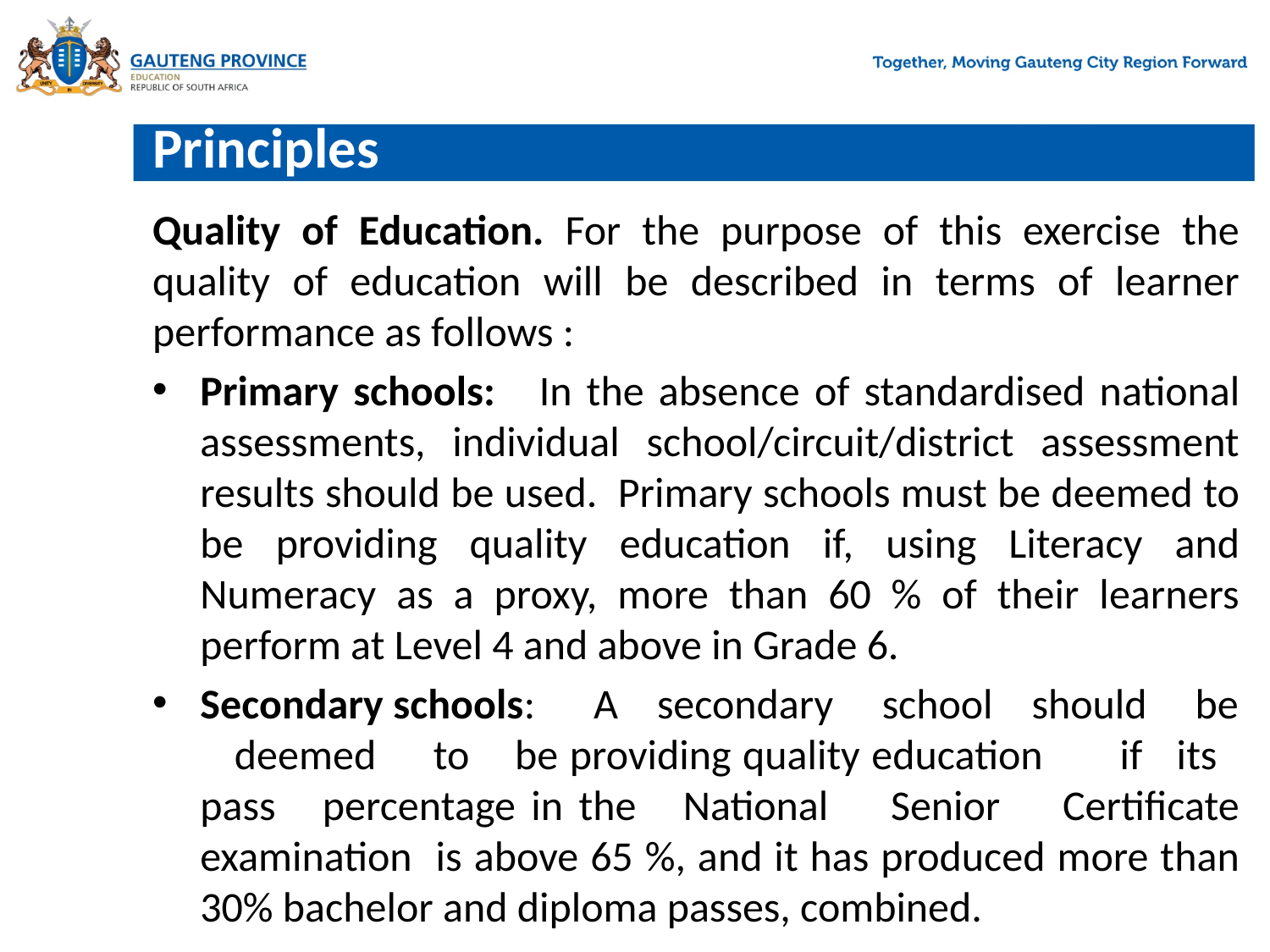

# Principles
Quality of Education. For the purpose of this exercise the quality of education will be described in terms of learner performance as follows :
Primary schools:   In the absence of standardised national assessments, individual school/circuit/district assessment results should be used.  Primary schools must be deemed to be providing quality education if, using Literacy and Numeracy as a proxy, more than 60 % of their learners perform at Level 4 and above in Grade 6.
Secondary schools:      A    secondary     school    should     be    deemed     to    be providing quality education 	if   its   pass   percentage in the   National    Senior    Certificate examination  is above 65 %, and it has produced more than 30% bachelor and diploma passes, combined.